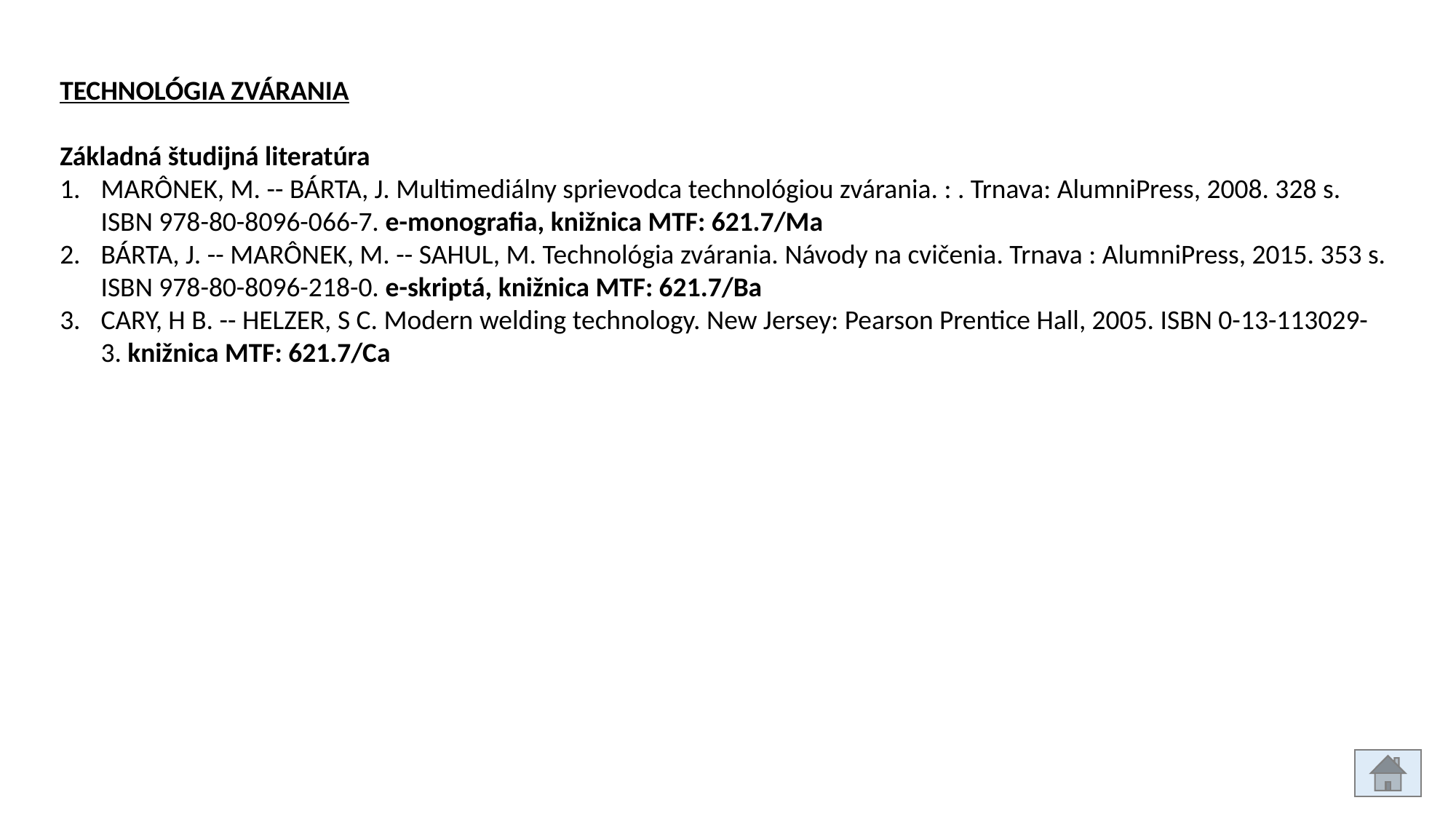

TECHNOLÓGIA ZVÁRANIA

Základná študijná literatúra
MARÔNEK, M. -- BÁRTA, J. Multimediálny sprievodca technológiou zvárania. : . Trnava: AlumniPress, 2008. 328 s. ISBN 978-80-8096-066-7. e-monografia, knižnica MTF: 621.7/Ma
BÁRTA, J. -- MARÔNEK, M. -- SAHUL, M. Technológia zvárania. Návody na cvičenia. Trnava : AlumniPress, 2015. 353 s. ISBN 978-80-8096-218-0. e-skriptá, knižnica MTF: 621.7/Ba
CARY, H B. -- HELZER, S C. Modern welding technology. New Jersey: Pearson Prentice Hall, 2005. ISBN 0-13-113029-3. knižnica MTF: 621.7/Ca